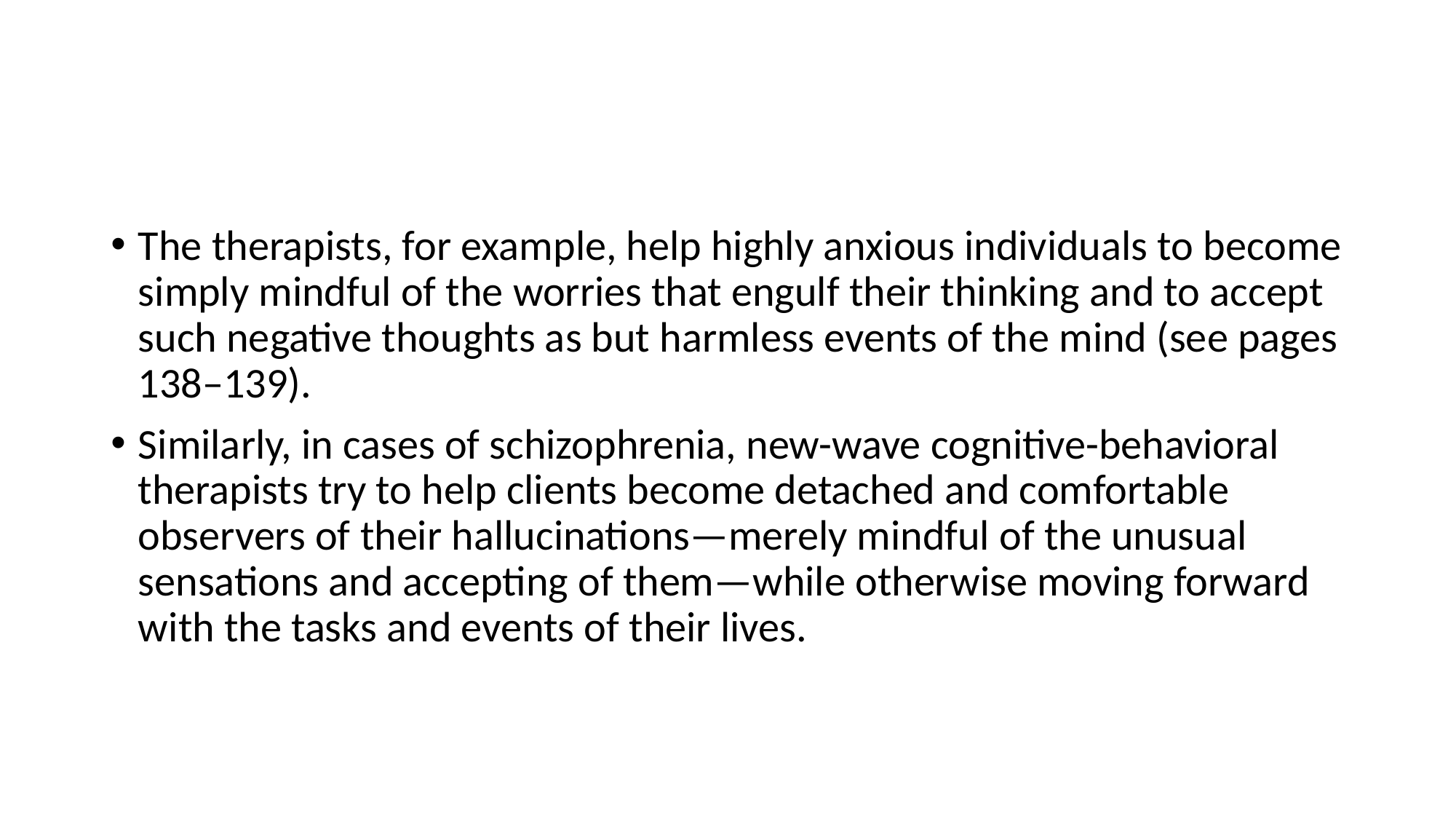

#
The therapists, for example, help highly anxious individuals to become simply mindful of the worries that engulf their thinking and to accept such negative thoughts as but harmless events of the mind (see pages 138–139).
Similarly, in cases of schizophrenia, new-wave cognitive-behavioral therapists try to help clients become detached and comfortable observers of their hallucinations—merely mindful of the unusual sensations and accepting of them—while otherwise moving forward with the tasks and events of their lives.